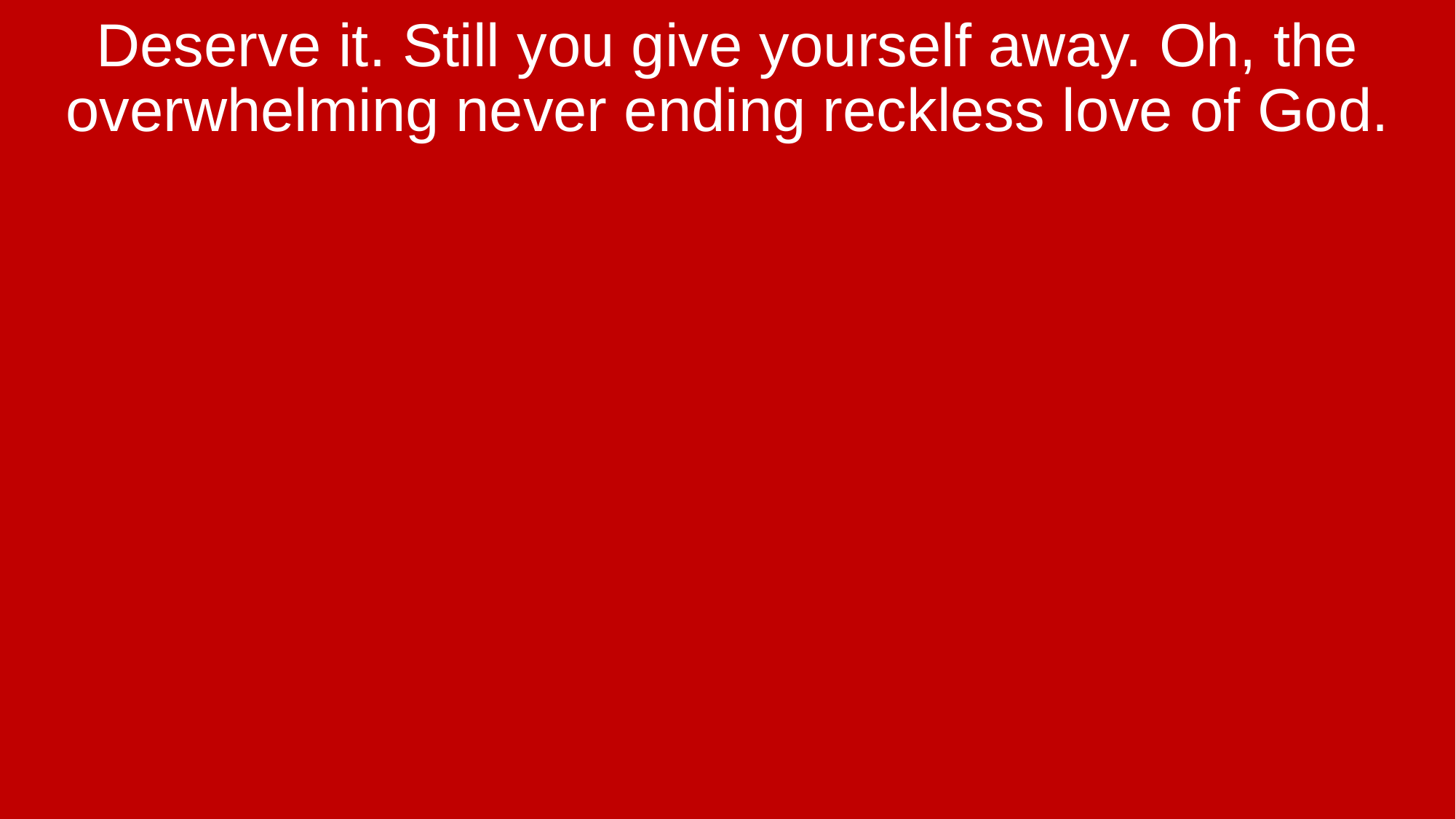

Deserve it. Still you give yourself away. Oh, the overwhelming never ending reckless love of God.